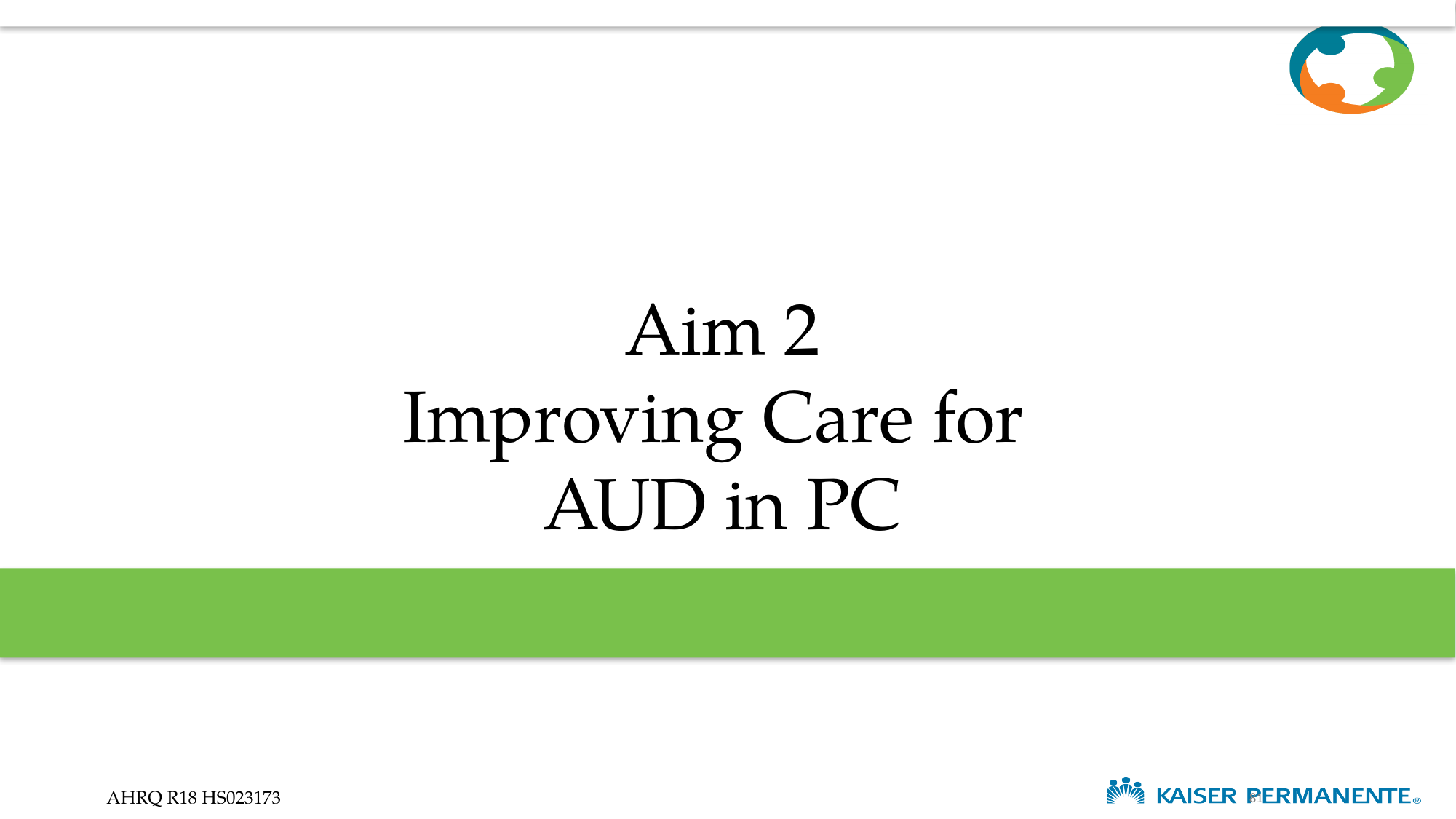

# Aim 2 Improving Care for AUD in PC
81